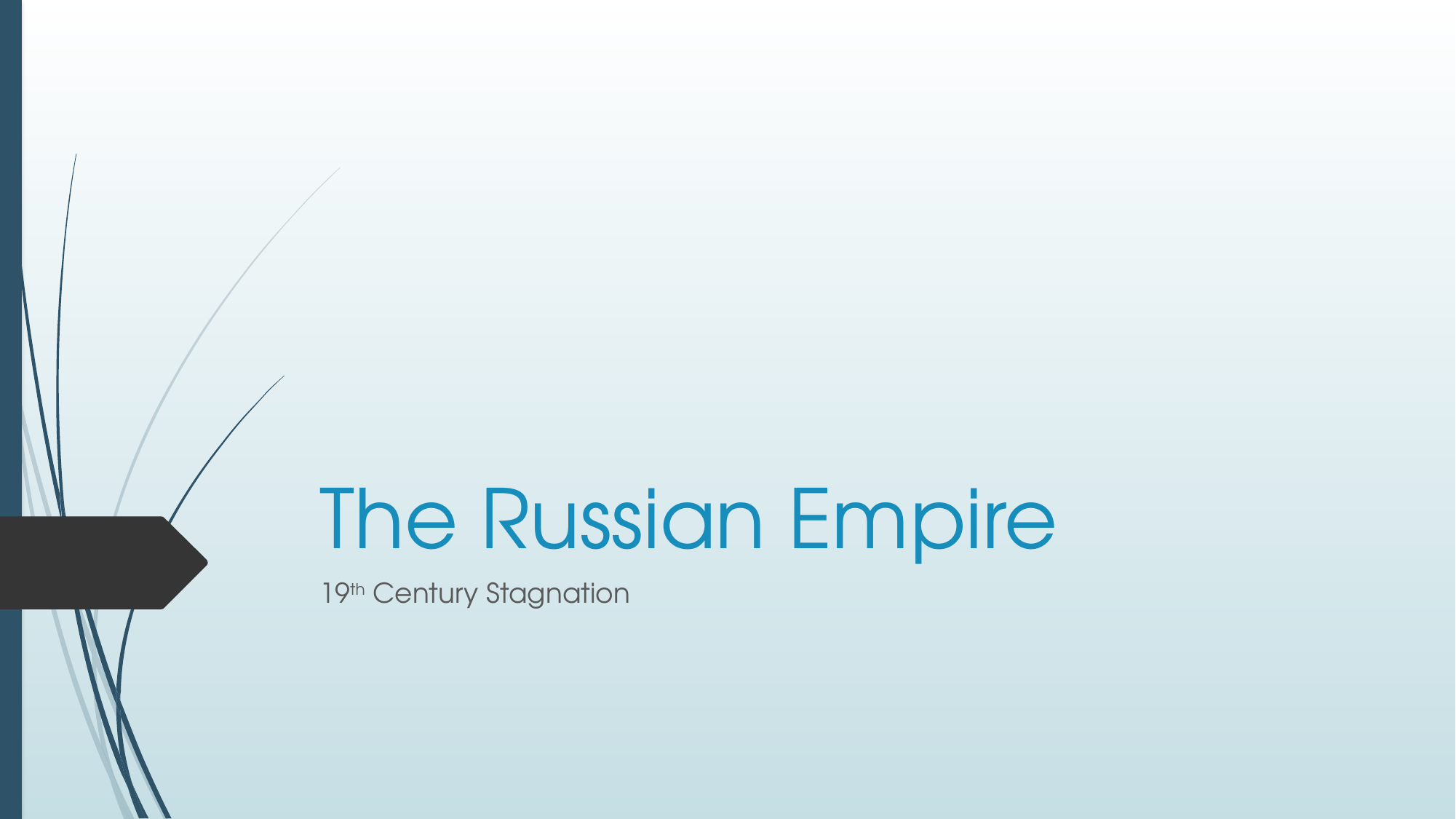

# The Russian Empire
19th Century Stagnation